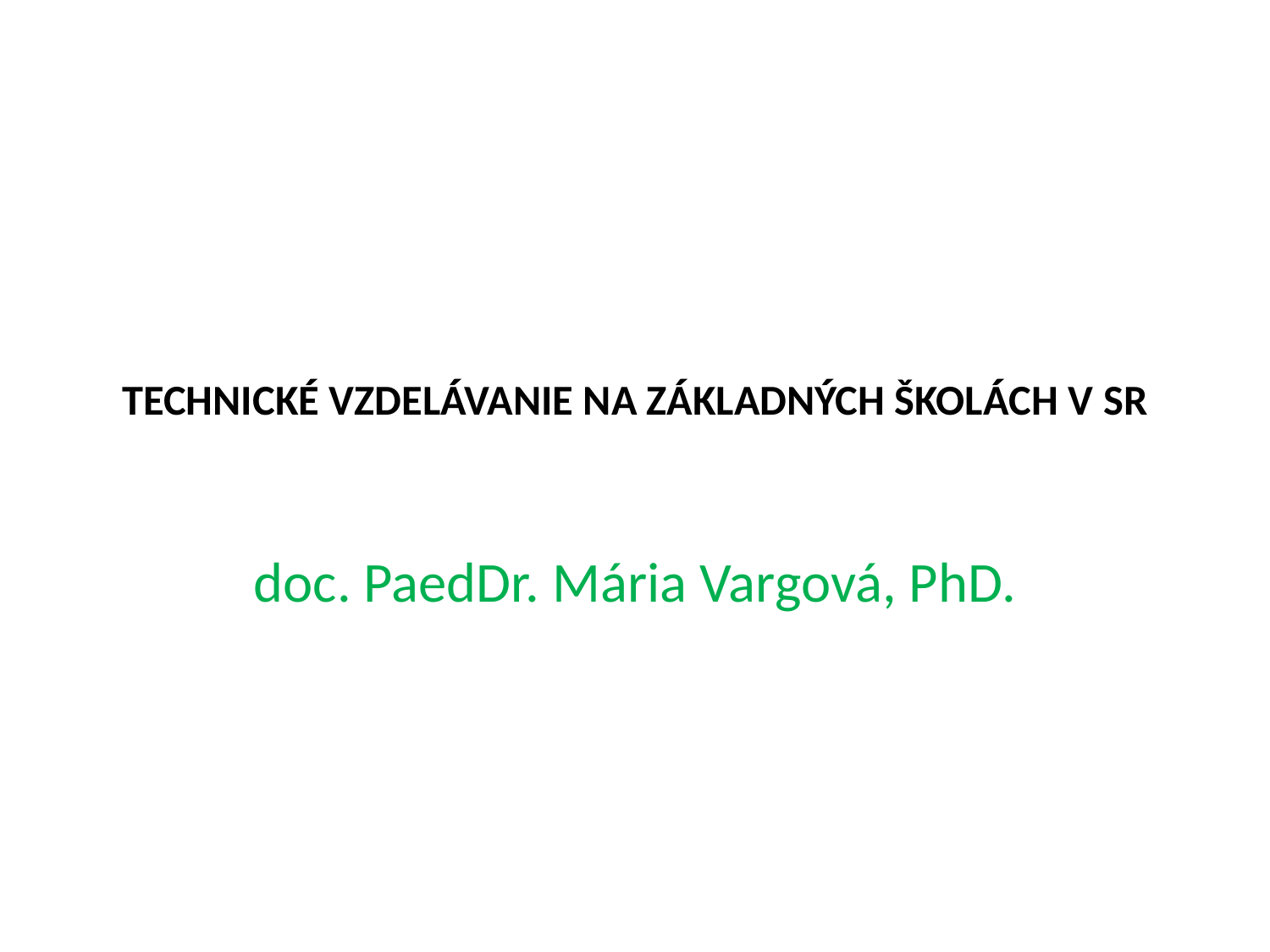

# TECHNICKÉ VZDELÁVANIE NA ZÁKLADNÝCH ŠKOLÁCH V SR
doc. PaedDr. Mária Vargová, PhD.